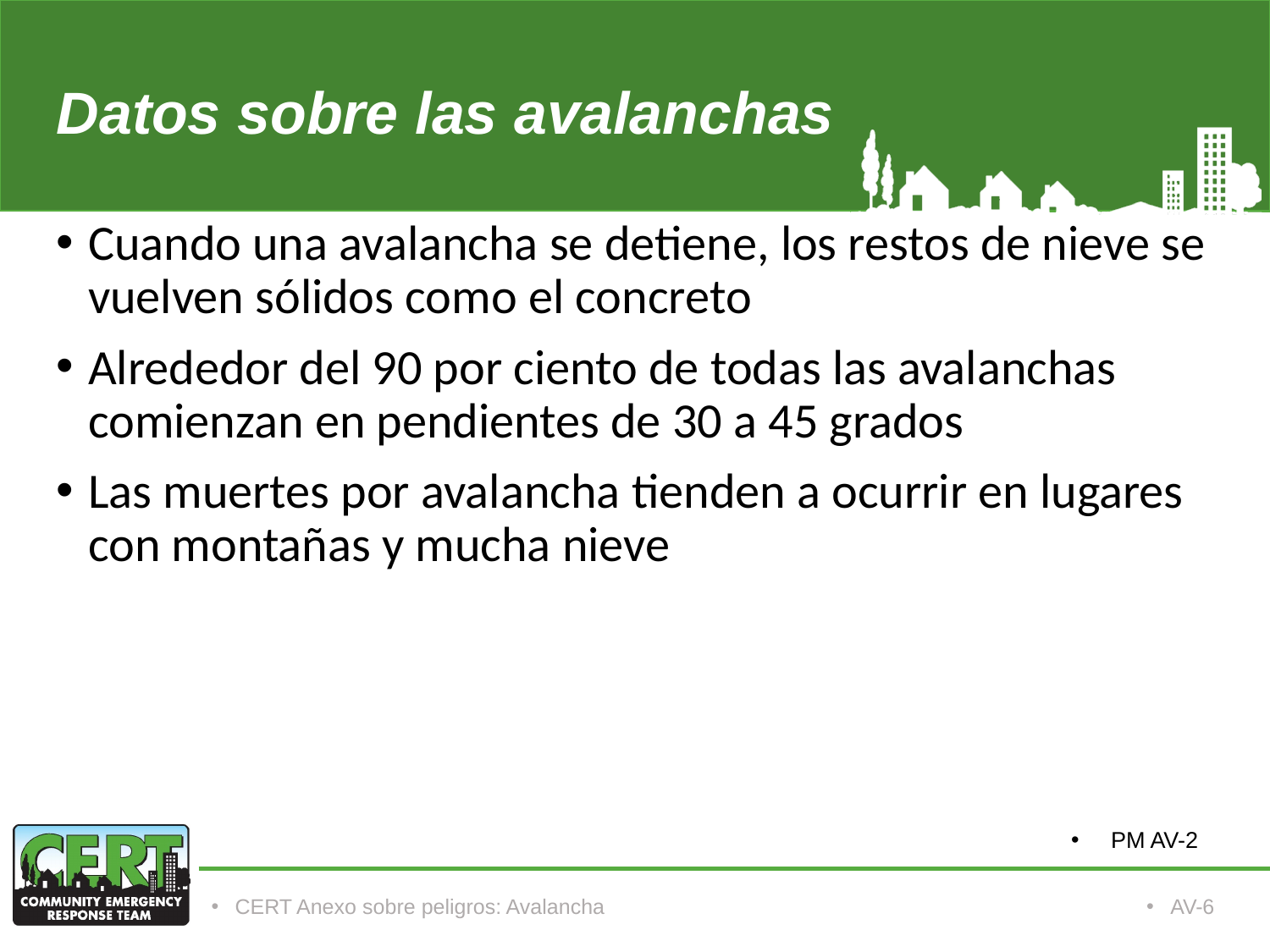

# Datos sobre las avalanchas
Cuando una avalancha se detiene, los restos de nieve se vuelven sólidos como el concreto
Alrededor del 90 por ciento de todas las avalanchas comienzan en pendientes de 30 a 45 grados
Las muertes por avalancha tienden a ocurrir en lugares con montañas y mucha nieve
PM AV-2
CERT Anexo sobre peligros: Avalancha
AV-6